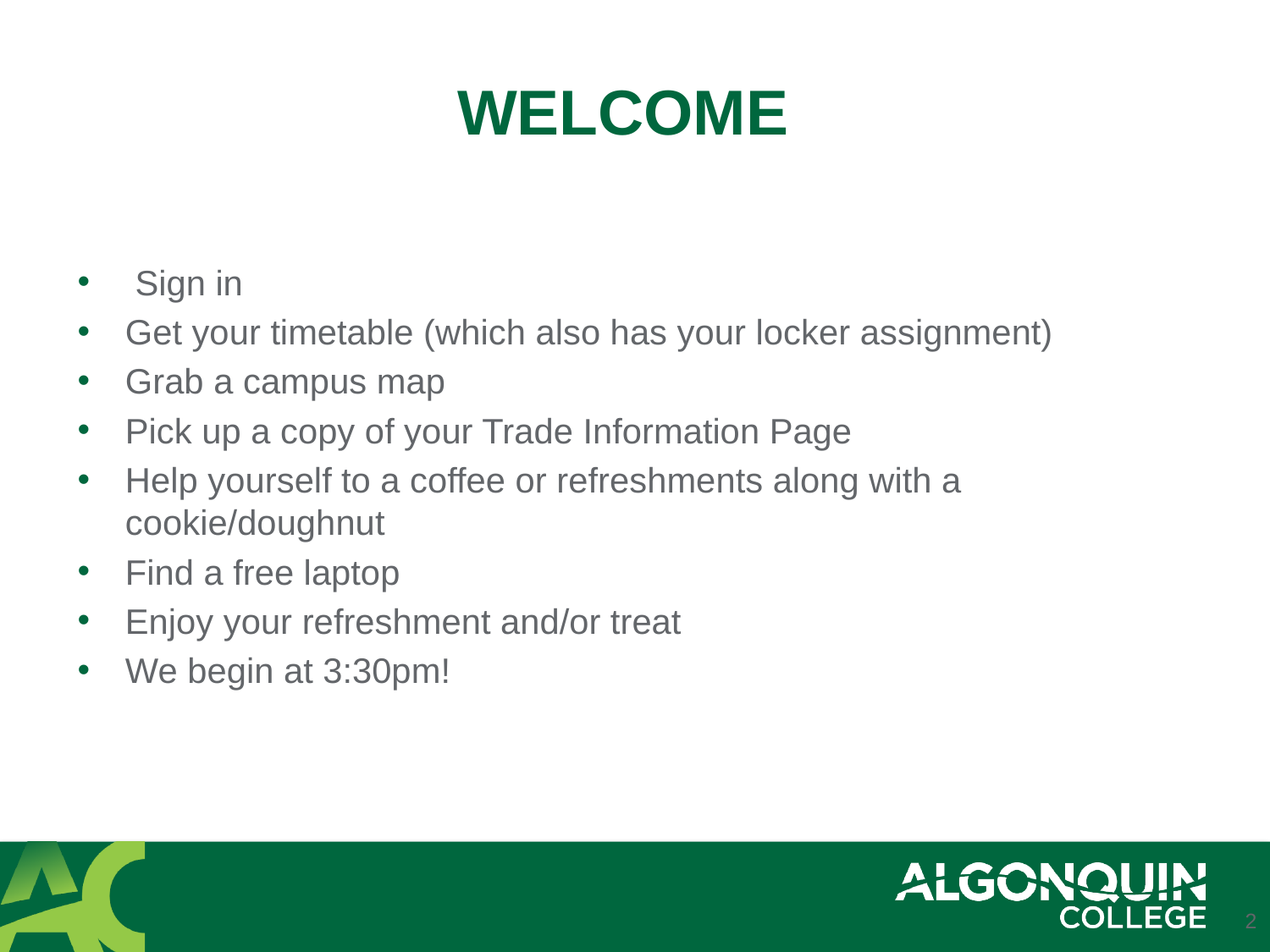

# WELCOME
 Sign in
Get your timetable (which also has your locker assignment)
Grab a campus map
Pick up a copy of your Trade Information Page
Help yourself to a coffee or refreshments along with a cookie/doughnut
Find a free laptop
Enjoy your refreshment and/or treat
We begin at 3:30pm!

2